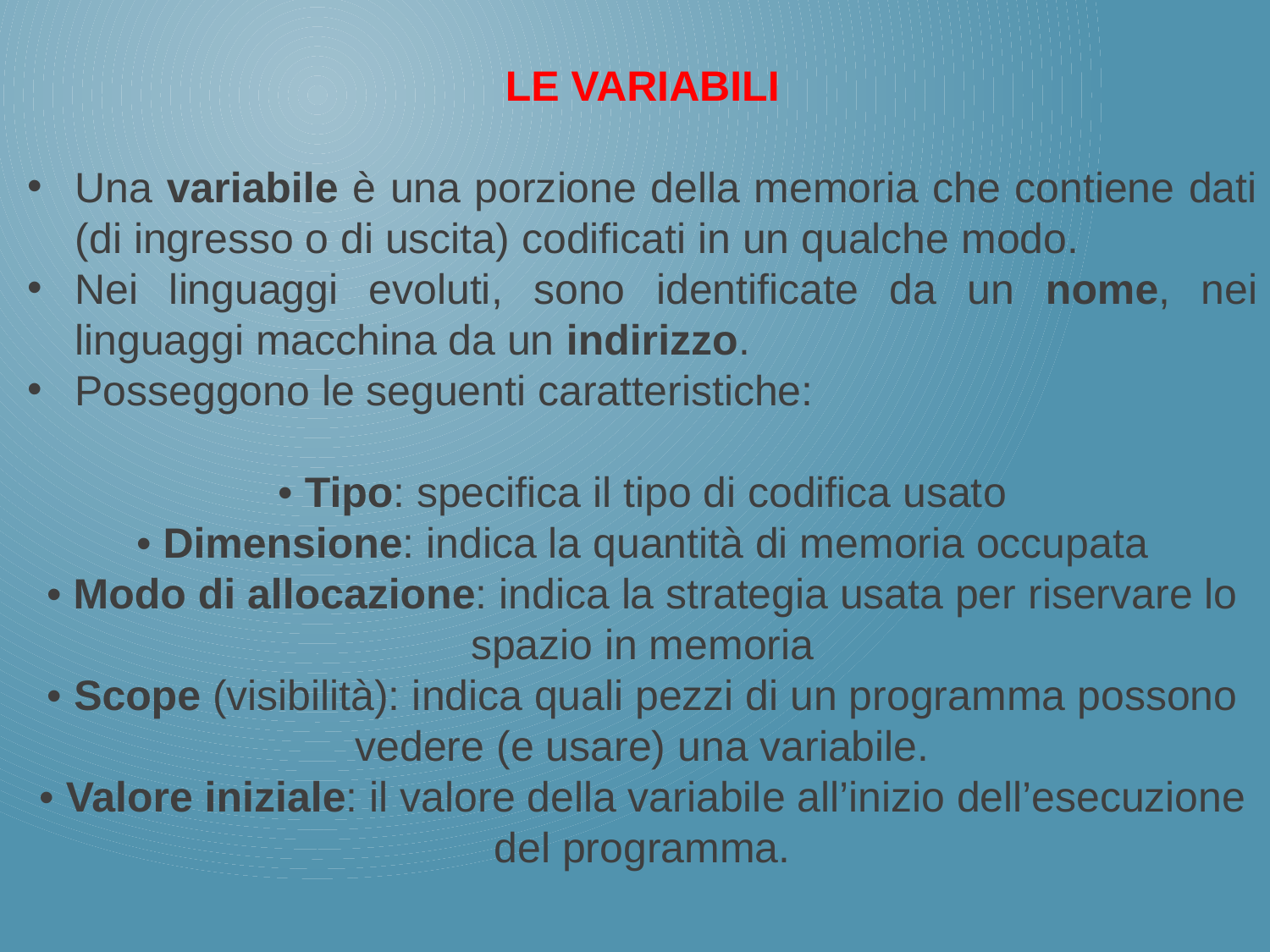

LE VARIABILI

Una variabile è una porzione della memoria che contiene dati (di ingresso o di uscita) codificati in un qualche modo.
Nei linguaggi evoluti, sono identificate da un nome, nei linguaggi macchina da un indirizzo.
Posseggono le seguenti caratteristiche:

• Tipo: specifica il tipo di codifica usato
• Dimensione: indica la quantità di memoria occupata
• Modo di allocazione: indica la strategia usata per riservare lo spazio in memoria
• Scope (visibilità): indica quali pezzi di un programma possono vedere (e usare) una variabile.
• Valore iniziale: il valore della variabile all’inizio dell’esecuzione del programma.